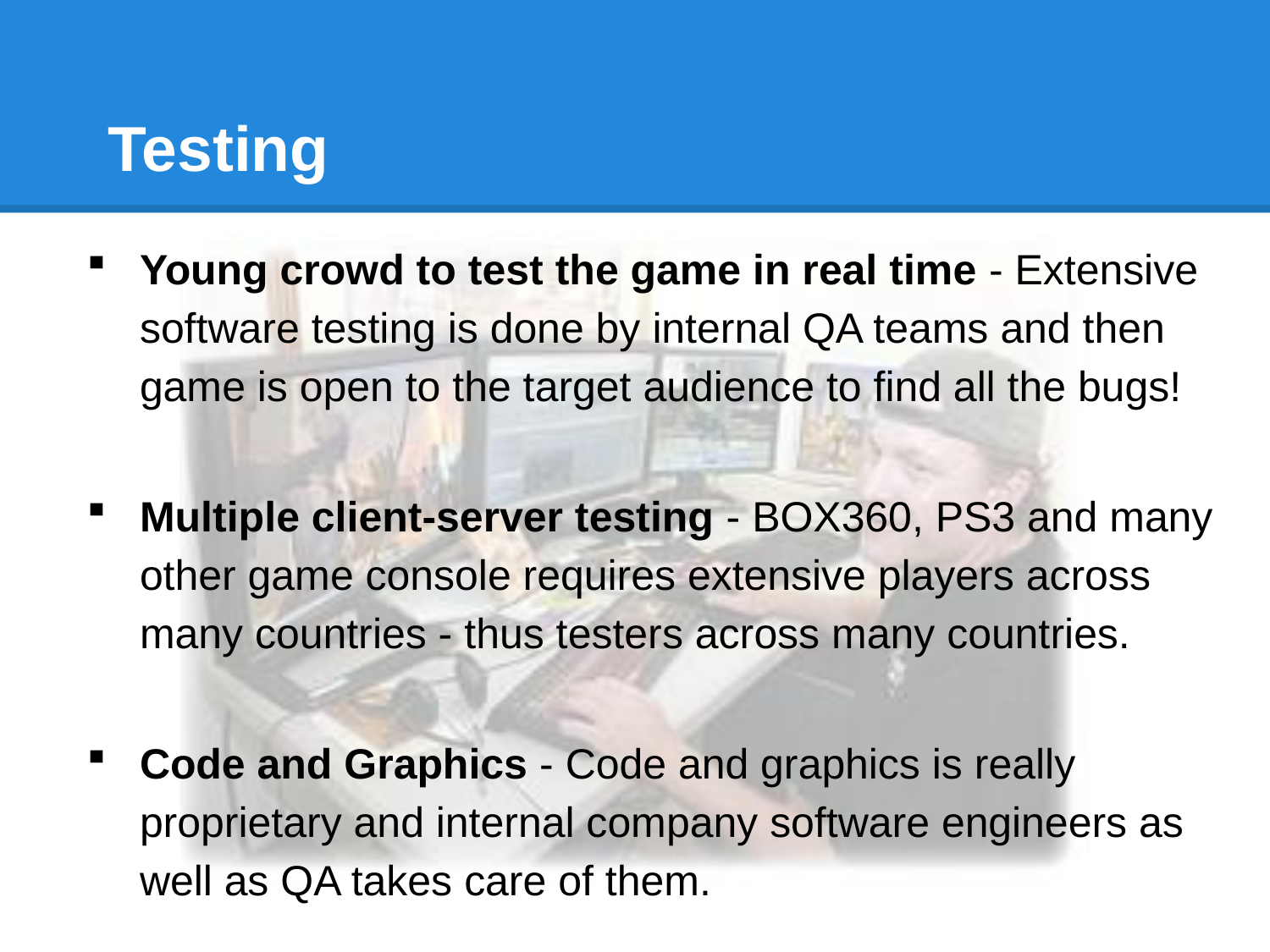

# Testing
Young crowd to test the game in real time - Extensive software testing is done by internal QA teams and then game is open to the target audience to find all the bugs!

Multiple client-server testing - BOX360, PS3 and many other game console requires extensive players across many countries - thus testers across many countries.

Code and Graphics - Code and graphics is really proprietary and internal company software engineers as well as QA takes care of them.